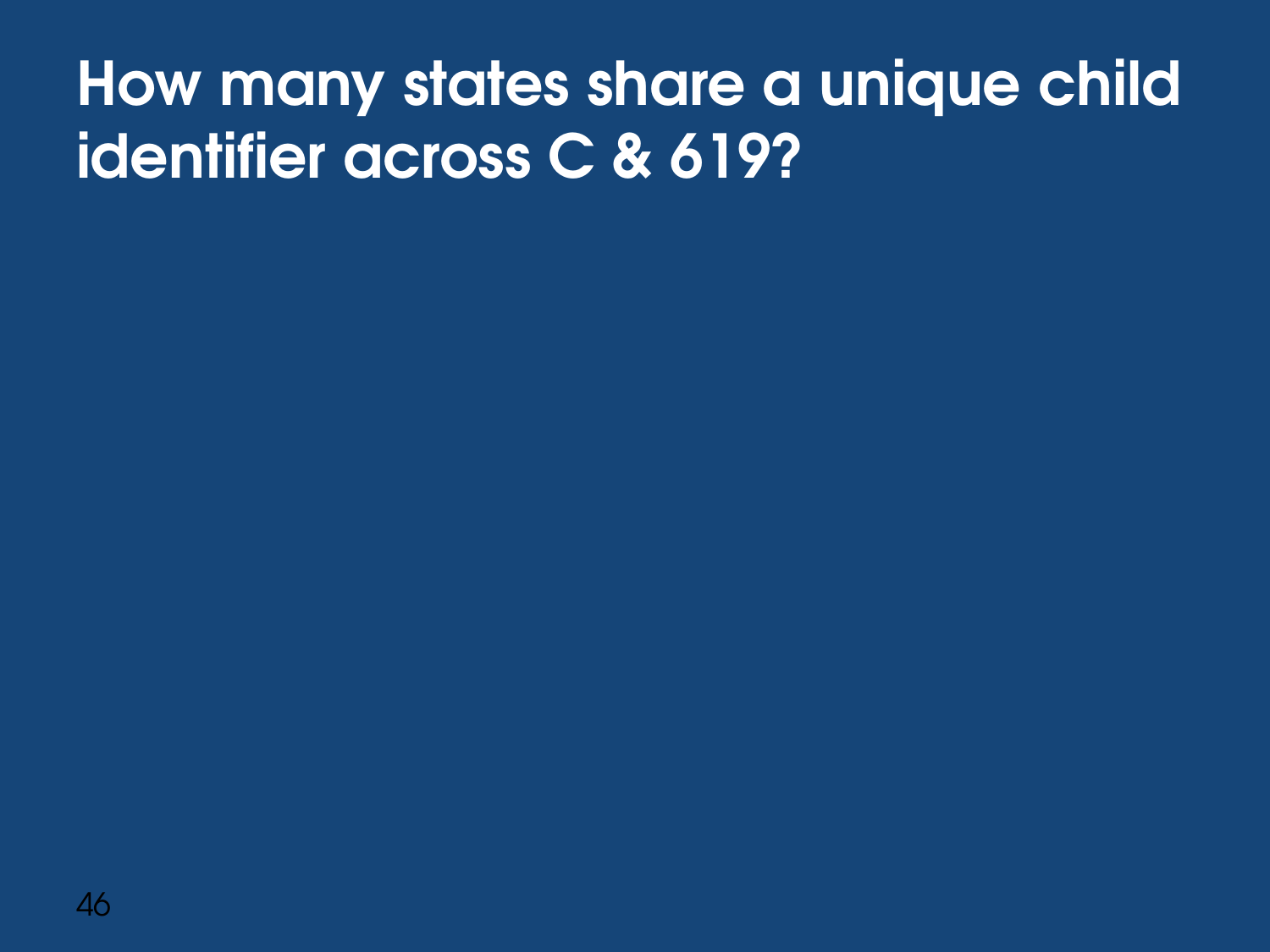

# How many states share a unique child identifier across C & 619?
46